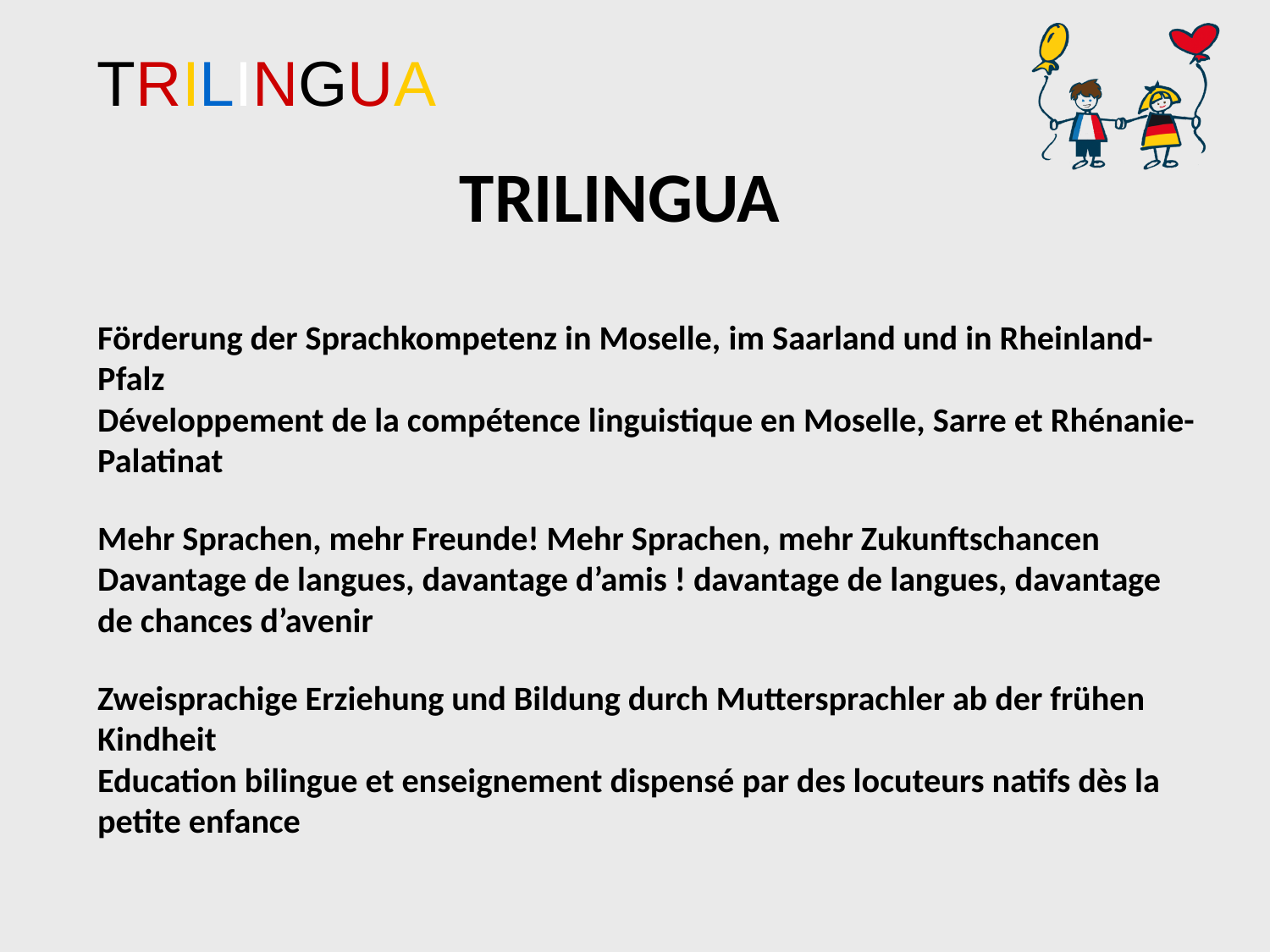

# Förderung der Sprachkompetenz in Moselle, im Saarland und in Rheinland-Pfalz Développement de la compétence linguistique en Moselle, Sarre et Rhénanie-Palatinat Mehr Sprachen, mehr Freunde! Mehr Sprachen, mehr Zukunftschancen Davantage de langues, davantage d’amis ! davantage de langues, davantage de chances d’avenir Zweisprachige Erziehung und Bildung durch Muttersprachler ab der frühen Kindheit Education bilingue et enseignement dispensé par des locuteurs natifs dès la petite enfance
TRILINGUA